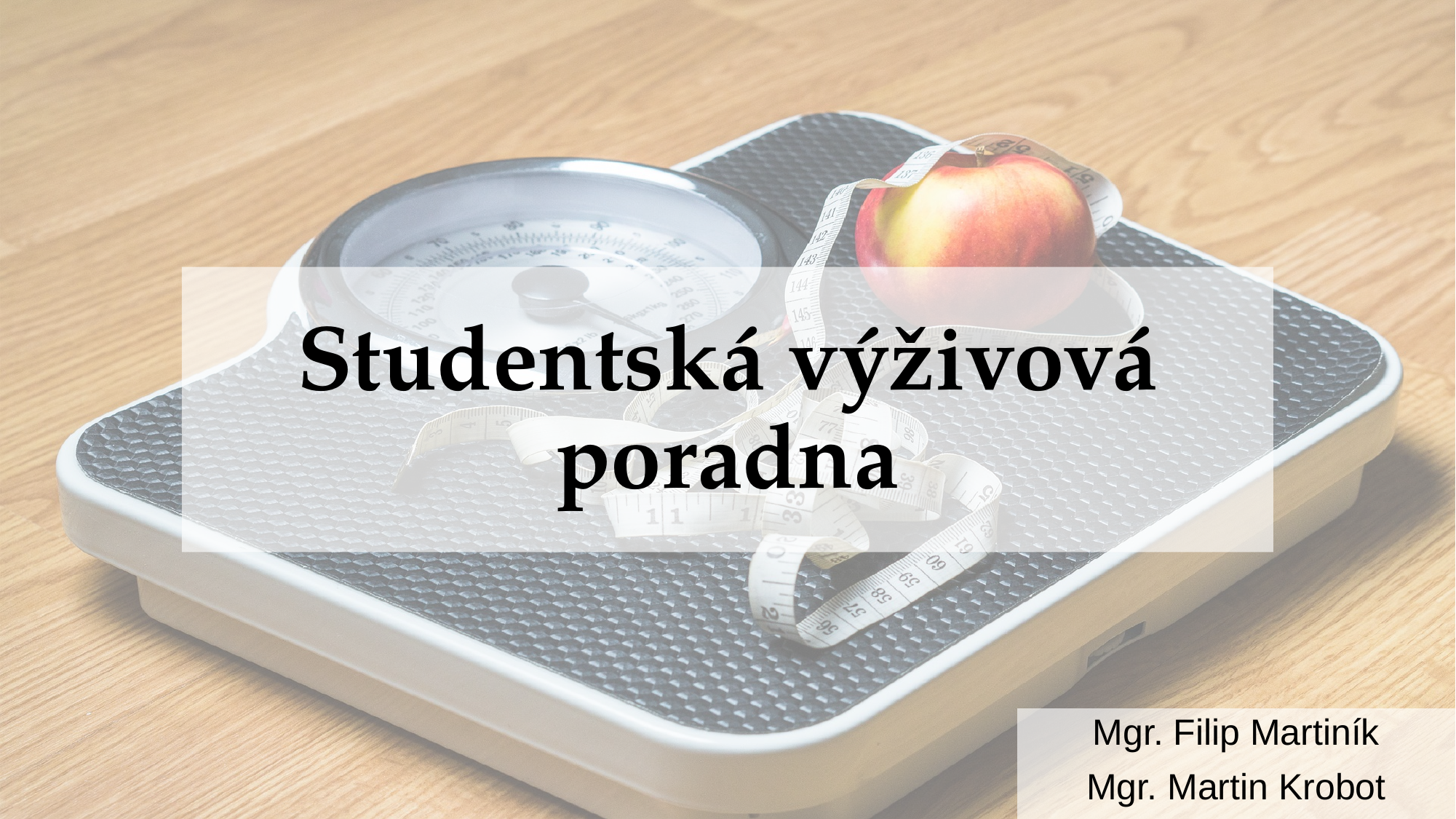

# Studentská výživová poradna
Mgr. Filip Martiník
Mgr. Martin Krobot